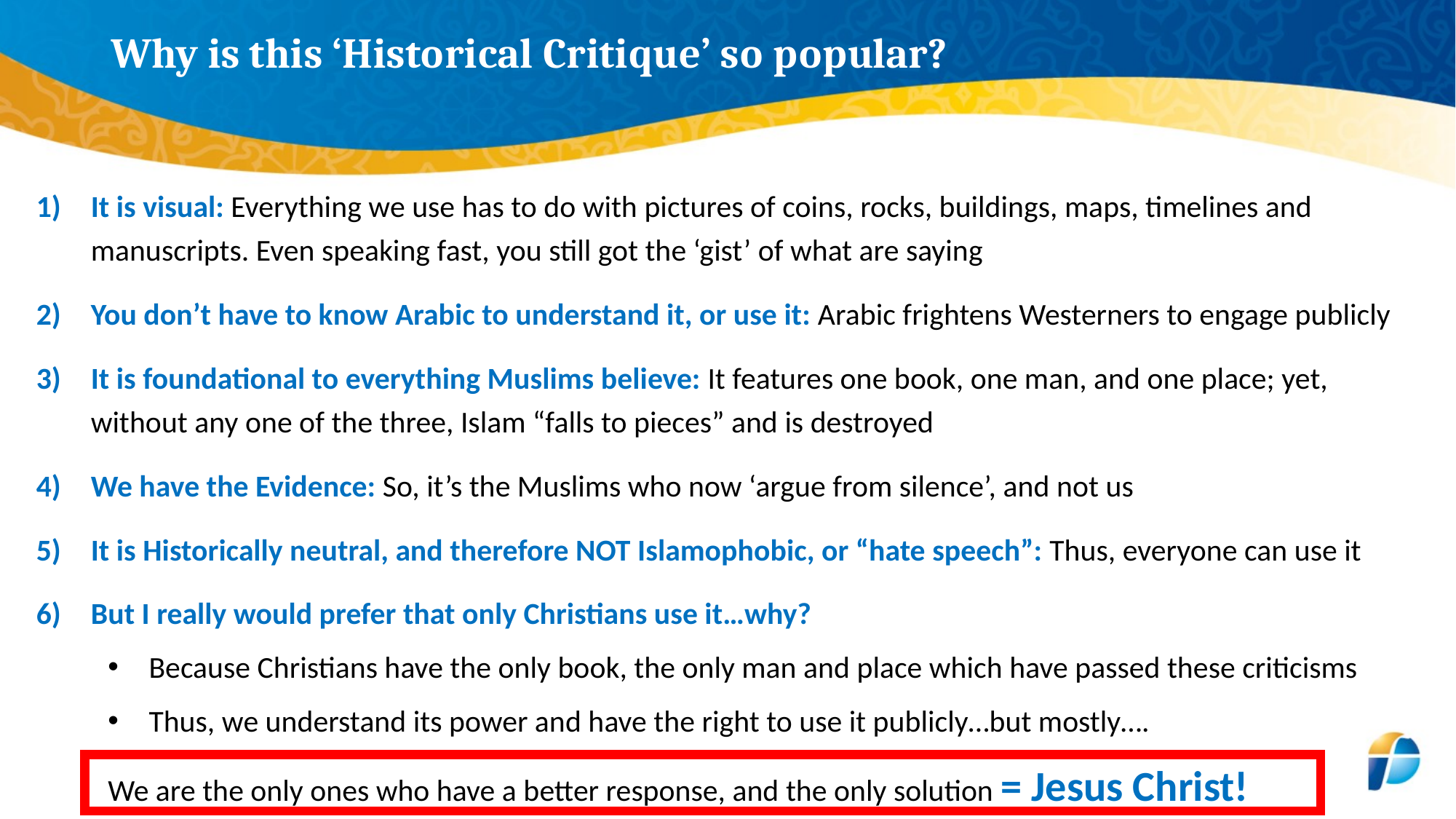

# Why is this ‘Historical Critique’ so popular?
It is visual: Everything we use has to do with pictures of coins, rocks, buildings, maps, timelines and manuscripts. Even speaking fast, you still got the ‘gist’ of what are saying
You don’t have to know Arabic to understand it, or use it: Arabic frightens Westerners to engage publicly
It is foundational to everything Muslims believe: It features one book, one man, and one place; yet, without any one of the three, Islam “falls to pieces” and is destroyed
We have the Evidence: So, it’s the Muslims who now ‘argue from silence’, and not us
It is Historically neutral, and therefore NOT Islamophobic, or “hate speech”: Thus, everyone can use it
But I really would prefer that only Christians use it…why?
Because Christians have the only book, the only man and place which have passed these criticisms
Thus, we understand its power and have the right to use it publicly…but mostly….
We are the only ones who have a better response, and the only solution = Jesus Christ!